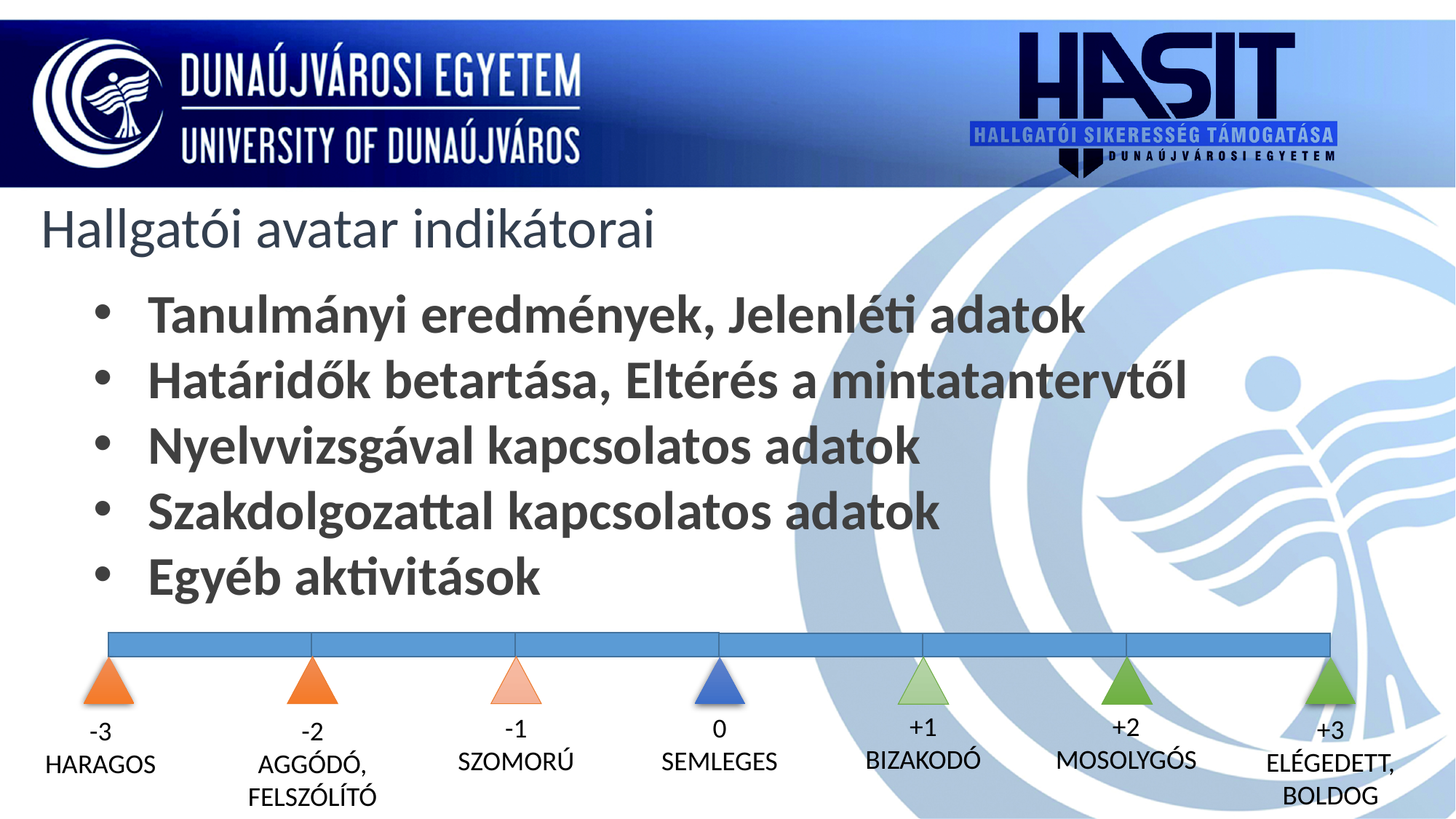

Hallgatói avatar indikátorai
Tanulmányi eredmények, Jelenléti adatok
Határidők betartása, Eltérés a mintatantervtől
Nyelvvizsgával kapcsolatos adatok
Szakdolgozattal kapcsolatos adatok
Egyéb aktivitások

+1
BIZAKODÓ
+2
MOSOLYGÓS
-1
SZOMORÚ
0
SEMLEGES
+3
ELÉGEDETT, BOLDOG
-3
HARAGOS
-2
AGGÓDÓ, FELSZÓLÍTÓ